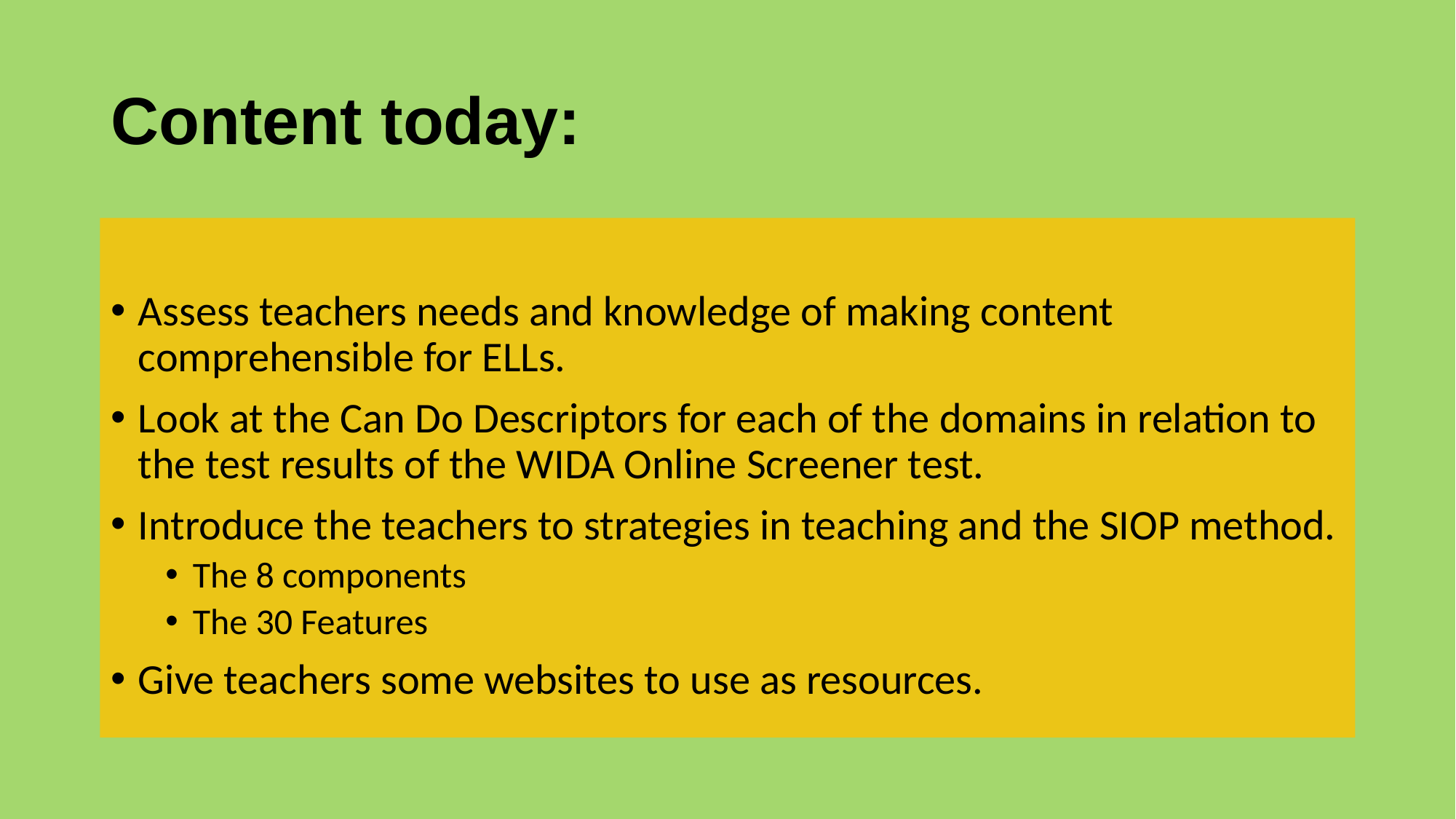

# Content today:

Assess teachers needs and knowledge of making content comprehensible for ELLs.
Look at the Can Do Descriptors for each of the domains in relation to the test results of the WIDA Online Screener test.
Introduce the teachers to strategies in teaching and the SIOP method.
The 8 components
The 30 Features
Give teachers some websites to use as resources.